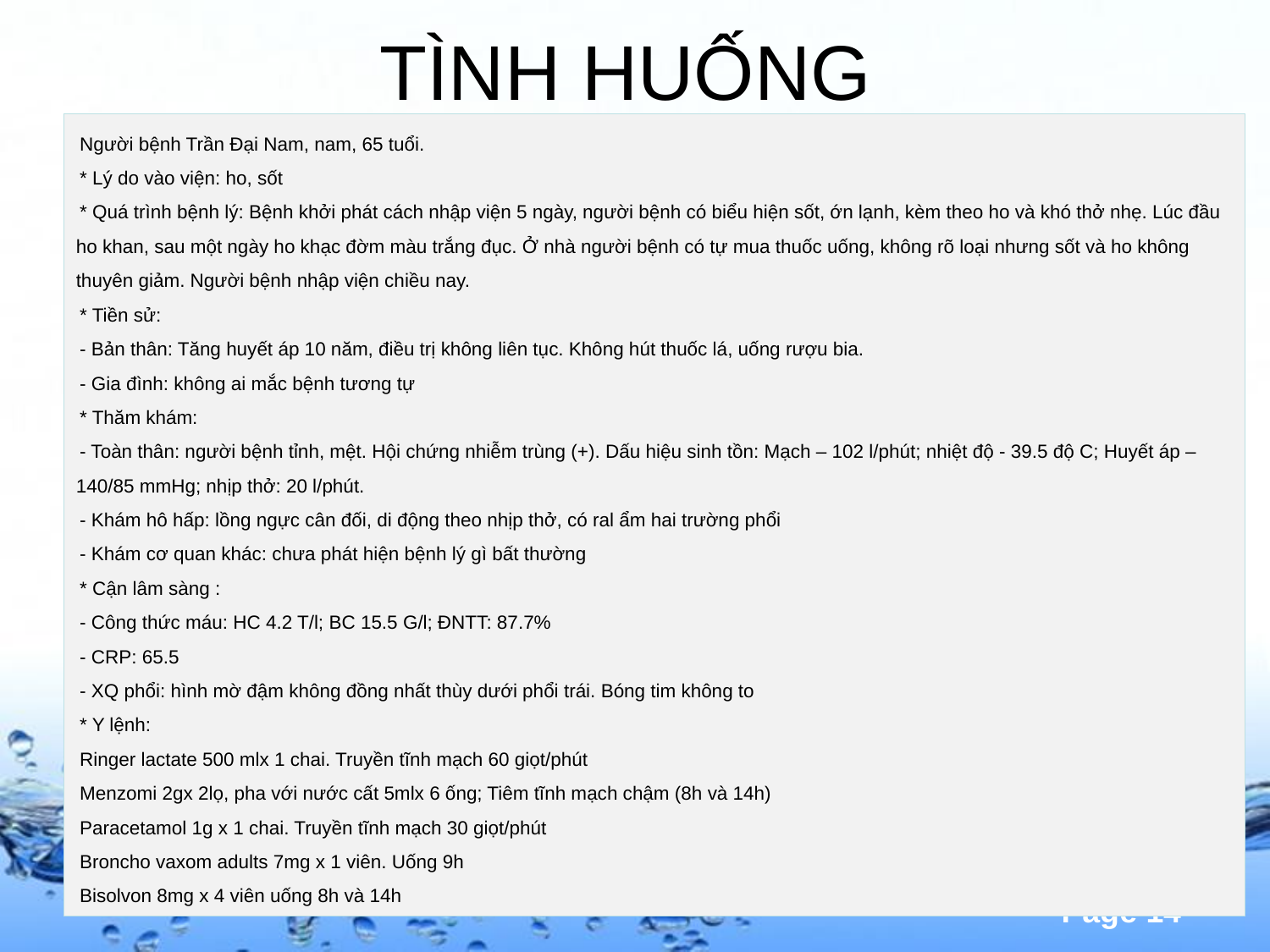

# TÌNH HUỐNG
Người bệnh Trần Đại Nam, nam, 65 tuổi.
* Lý do vào viện: ho, sốt
* Quá trình bệnh lý: Bệnh khởi phát cách nhập viện 5 ngày, người bệnh có biểu hiện sốt, ớn lạnh, kèm theo ho và khó thở nhẹ. Lúc đầu ho khan, sau một ngày ho khạc đờm màu trắng đục. Ở nhà người bệnh có tự mua thuốc uống, không rõ loại nhưng sốt và ho không thuyên giảm. Người bệnh nhập viện chiều nay.
* Tiền sử:
- Bản thân: Tăng huyết áp 10 năm, điều trị không liên tục. Không hút thuốc lá, uống rượu bia.
- Gia đình: không ai mắc bệnh tương tự
* Thăm khám:
- Toàn thân: người bệnh tỉnh, mệt. Hội chứng nhiễm trùng (+). Dấu hiệu sinh tồn: Mạch – 102 l/phút; nhiệt độ - 39.5 độ C; Huyết áp – 140/85 mmHg; nhịp thở: 20 l/phút.
- Khám hô hấp: lồng ngực cân đối, di động theo nhịp thở, có ral ẩm hai trường phổi
- Khám cơ quan khác: chưa phát hiện bệnh lý gì bất thường
* Cận lâm sàng :
- Công thức máu: HC 4.2 T/l; BC 15.5 G/l; ĐNTT: 87.7%
- CRP: 65.5
- XQ phổi: hình mờ đậm không đồng nhất thùy dưới phổi trái. Bóng tim không to
* Y lệnh:
Ringer lactate 500 mlx 1 chai. Truyền tĩnh mạch 60 giọt/phút
Menzomi 2gx 2lọ, pha với nước cất 5mlx 6 ống; Tiêm tĩnh mạch chậm (8h và 14h)
Paracetamol 1g x 1 chai. Truyền tĩnh mạch 30 giọt/phút
Broncho vaxom adults 7mg x 1 viên. Uống 9h
Bisolvon 8mg x 4 viên uống 8h và 14h